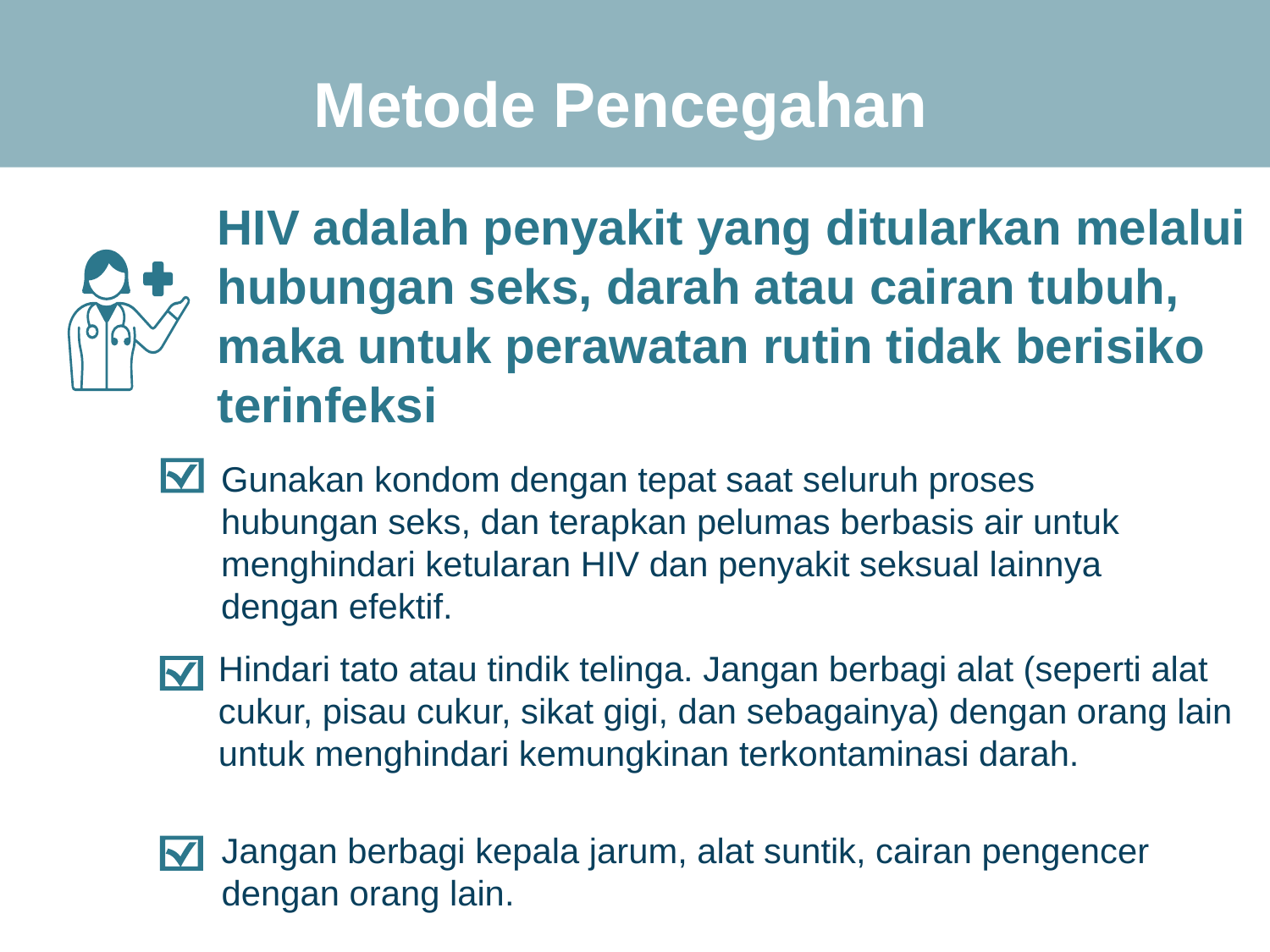

# Metode Pencegahan
HIV adalah penyakit yang ditularkan melalui hubungan seks, darah atau cairan tubuh, maka untuk perawatan rutin tidak berisiko terinfeksi

Gunakan kondom dengan tepat saat seluruh proses hubungan seks, dan terapkan pelumas berbasis air untuk menghindari ketularan HIV dan penyakit seksual lainnya dengan efektif.

Hindari tato atau tindik telinga. Jangan berbagi alat (seperti alat cukur, pisau cukur, sikat gigi, dan sebagainya) dengan orang lain untuk menghindari kemungkinan terkontaminasi darah.

Jangan berbagi kepala jarum, alat suntik, cairan pengencer dengan orang lain.

13